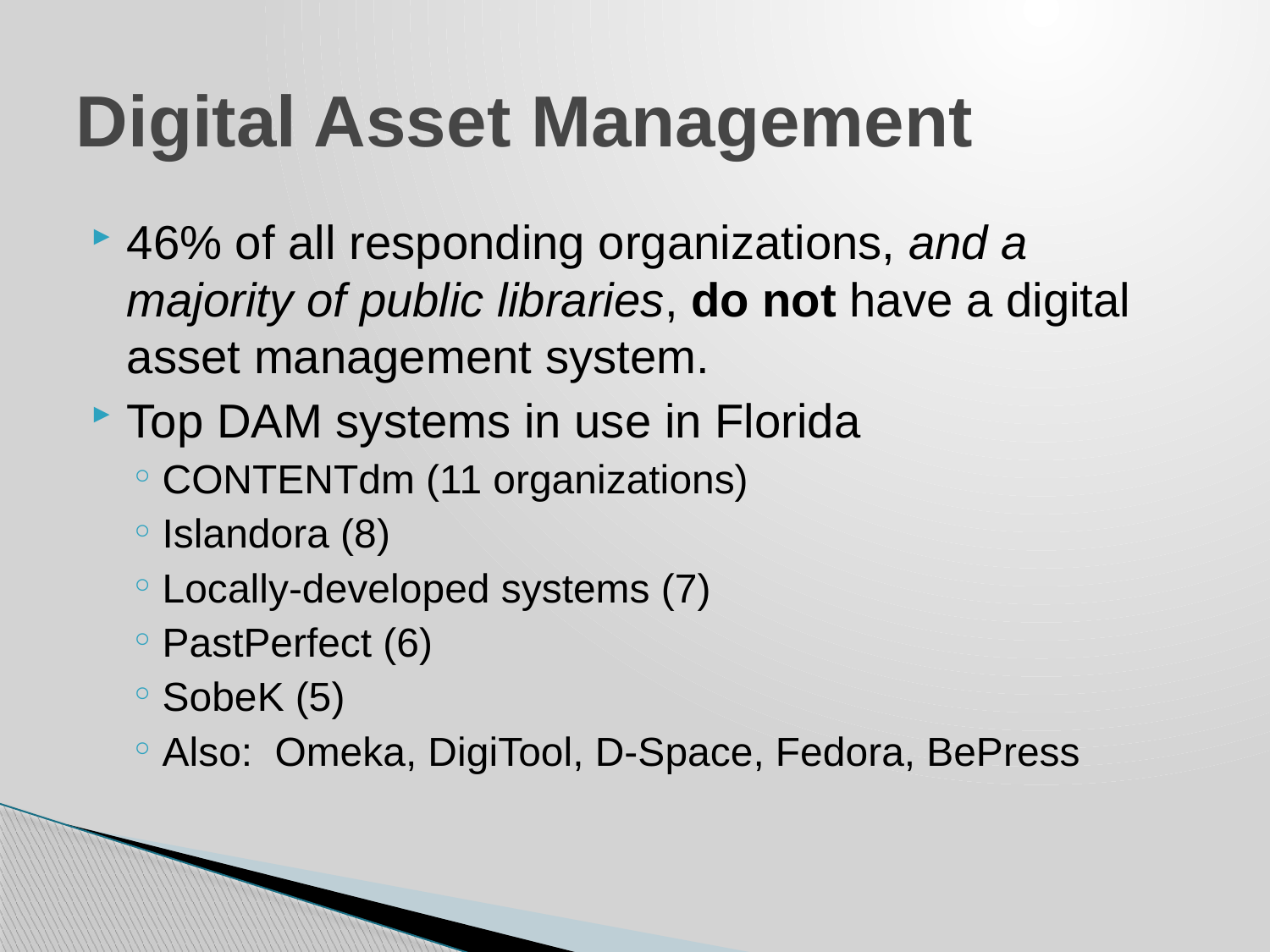

# Digital Asset Management
46% of all responding organizations, and a majority of public libraries, do not have a digital asset management system.
Top DAM systems in use in Florida
CONTENTdm (11 organizations)
Islandora (8)
Locally-developed systems (7)
PastPerfect (6)
SobeK (5)
Also:  Omeka, DigiTool, D-Space, Fedora, BePress